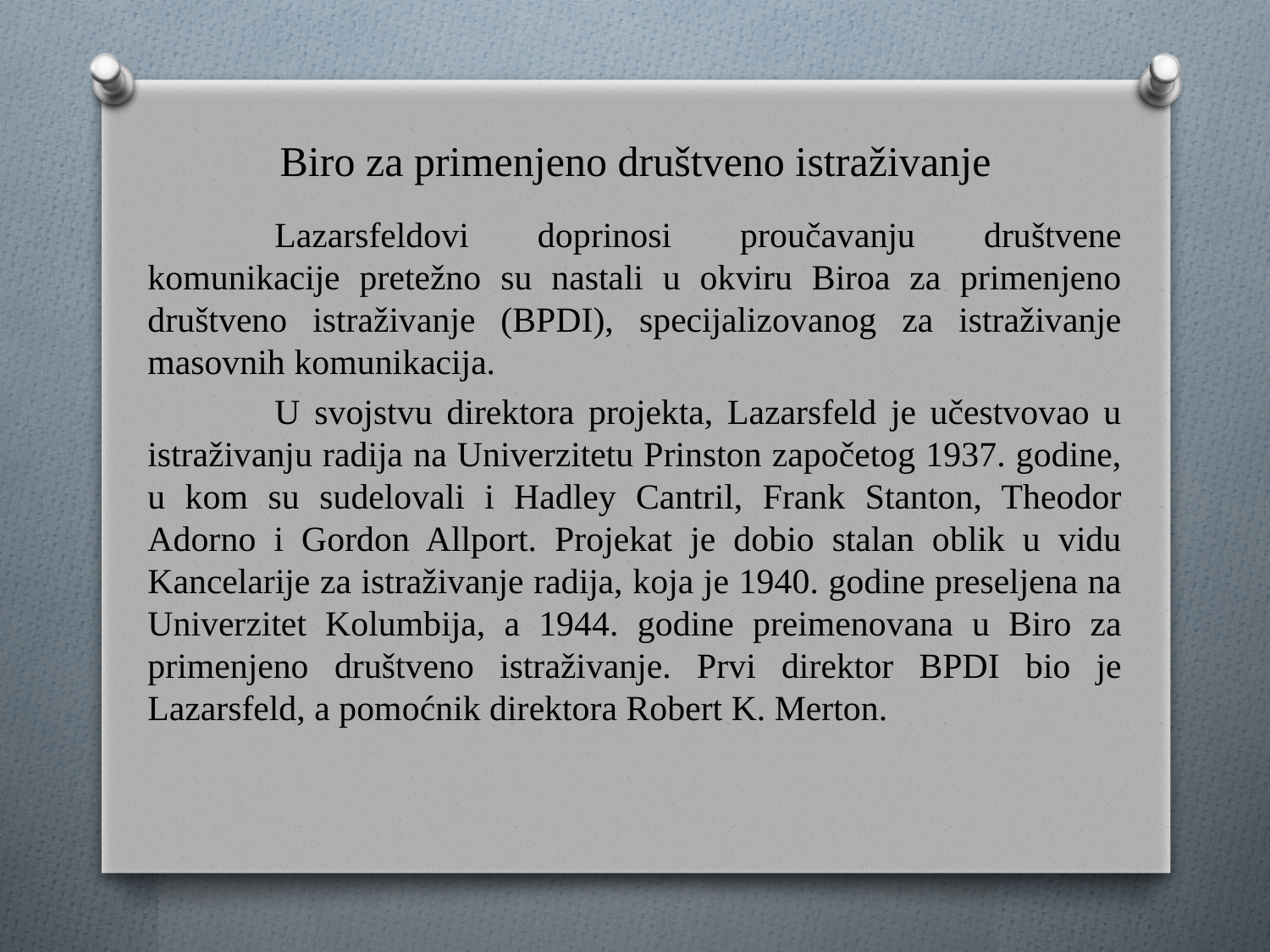

# Biro za primenjeno društveno istraživanje
	Lazarsfeldovi doprinosi proučavanju društvene komunikacije pretežno su nastali u okviru Biroa za primenjeno društveno istraživanje (BPDI), specijalizovanog za istraživanje masovnih komunikacija.
	U svojstvu direktora projekta, Lazarsfeld je učestvovao u istraživanju radija na Univerzitetu Prinston započetog 1937. godine, u kom su sudelovali i Hadley Cantril, Frank Stanton, Theodor Adorno i Gordon Allport. Projekat je dobio stalan oblik u vidu Kancelarije za istraživanje radija, koja je 1940. godine preseljena na Univerzitet Kolumbija, a 1944. godine preimenovana u Biro za primenjeno društveno istraživanje. Prvi direktor BPDI bio je Lazarsfeld, a pomoćnik direktora Robert K. Merton.